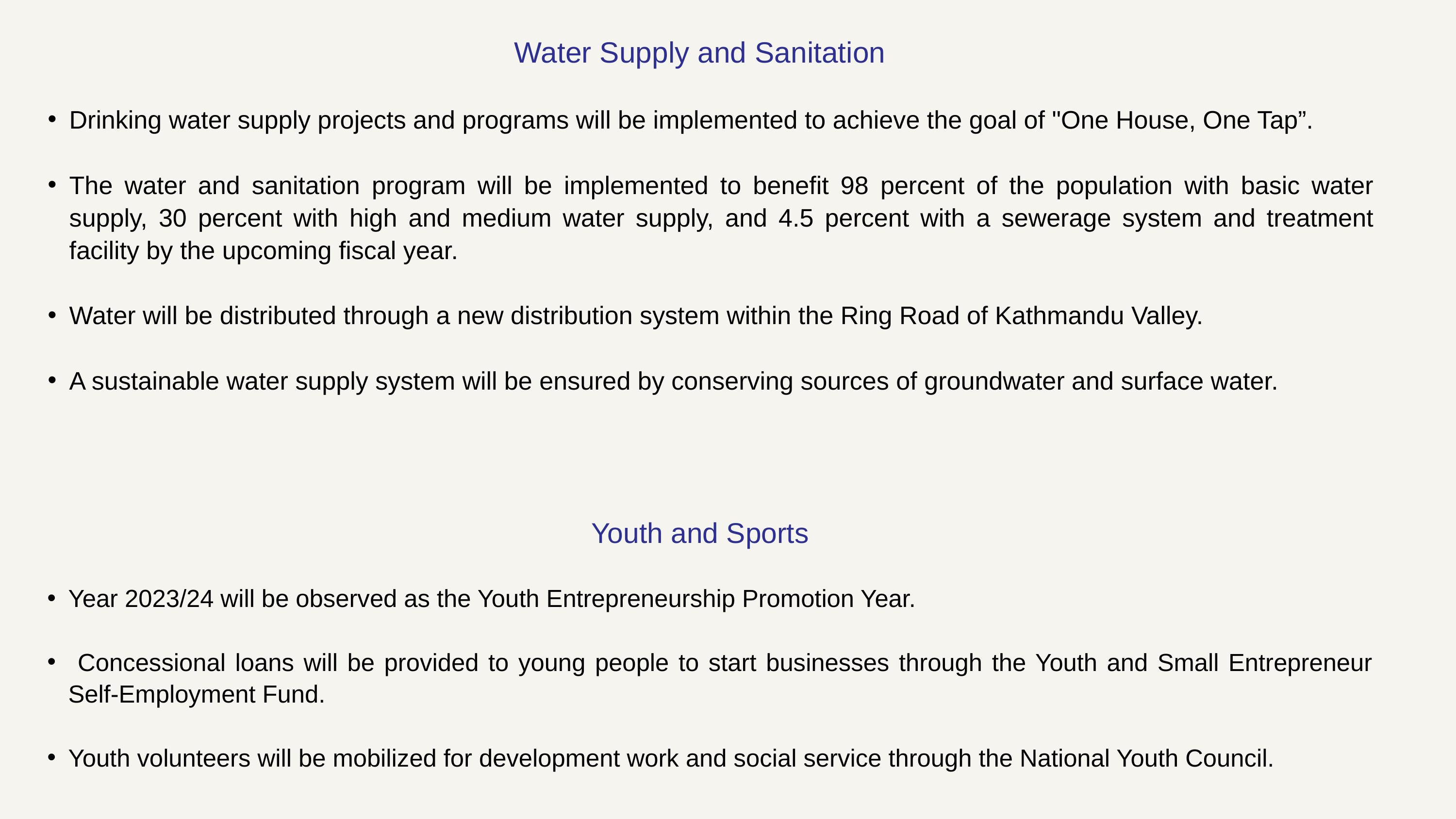

Water Supply and Sanitation

Drinking water supply projects and programs will be implemented to achieve the goal of "One House, One Tap”.

The water and sanitation program will be implemented to benefit 98 percent of the population with basic water supply, 30 percent with high and medium water supply, and 4.5 percent with a sewerage system and treatment facility by the upcoming fiscal year.

Water will be distributed through a new distribution system within the Ring Road of Kathmandu Valley.

A sustainable water supply system will be ensured by conserving sources of groundwater and surface water.
Youth and Sports

Year 2023/24 will be observed as the Youth Entrepreneurship Promotion Year.

 Concessional loans will be provided to young people to start businesses through the Youth and Small Entrepreneur Self-Employment Fund.

Youth volunteers will be mobilized for development work and social service through the National Youth Council.